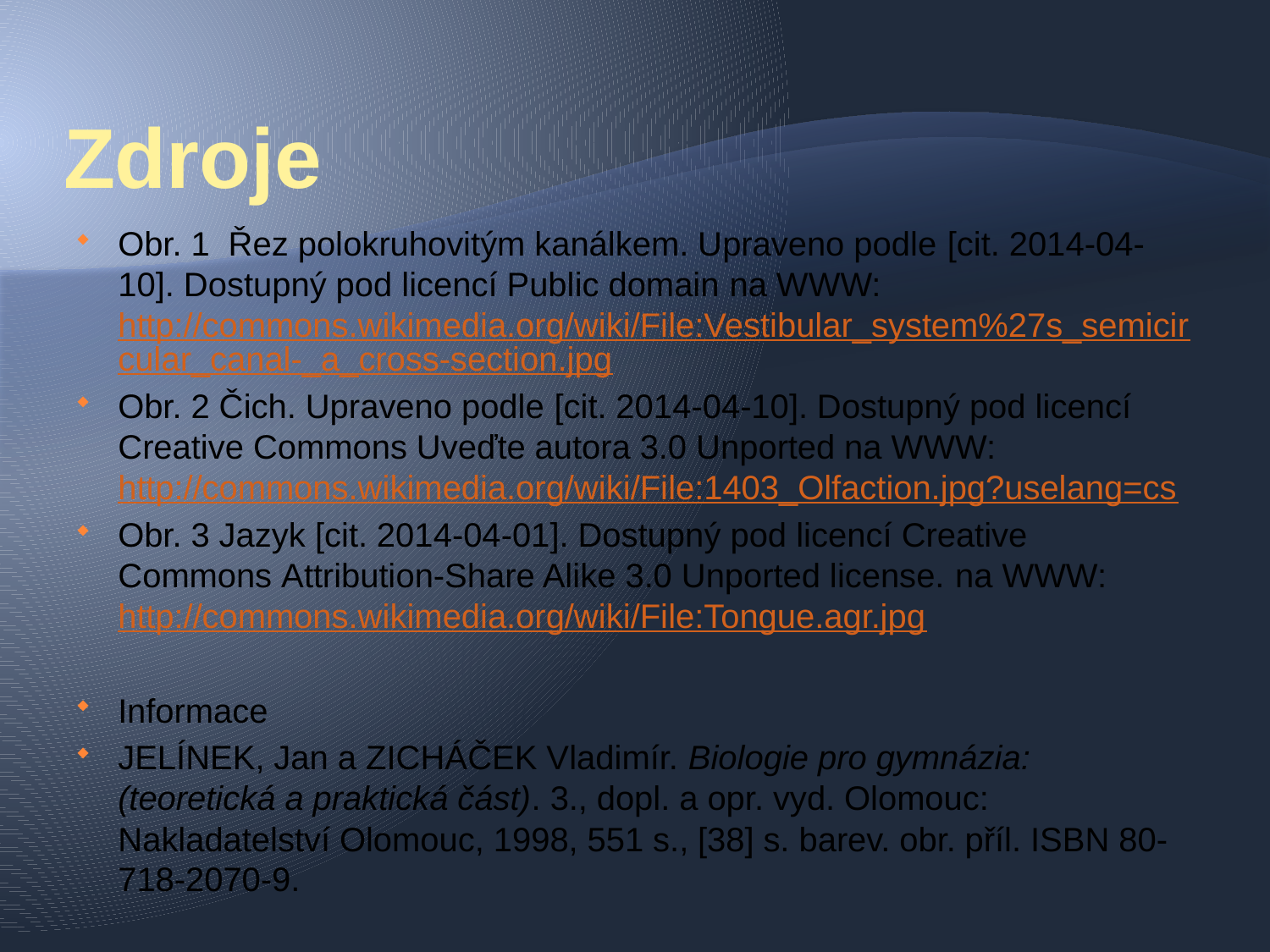

# Zdroje
Obr. 1  Řez polokruhovitým kanálkem. Upraveno podle [cit. 2014-04-10]. Dostupný pod licencí Public domain na WWW: http://commons.wikimedia.org/wiki/File:Vestibular_system%27s_semicircular_canal-_a_cross-section.jpg
Obr. 2 Čich. Upraveno podle [cit. 2014-04-10]. Dostupný pod licencí Creative Commons Uveďte autora 3.0 Unported na WWW: http://commons.wikimedia.org/wiki/File:1403_Olfaction.jpg?uselang=cs
Obr. 3 Jazyk [cit. 2014-04-01]. Dostupný pod licencí Creative Commons Attribution-Share Alike 3.0 Unported license. na WWW: http://commons.wikimedia.org/wiki/File:Tongue.agr.jpg

Informace
JELÍNEK, Jan a ZICHÁČEK Vladimír. Biologie pro gymnázia: (teoretická a praktická část). 3., dopl. a opr. vyd. Olomouc: Nakladatelství Olomouc, 1998, 551 s., [38] s. barev. obr. příl. ISBN 80-718-2070-9.